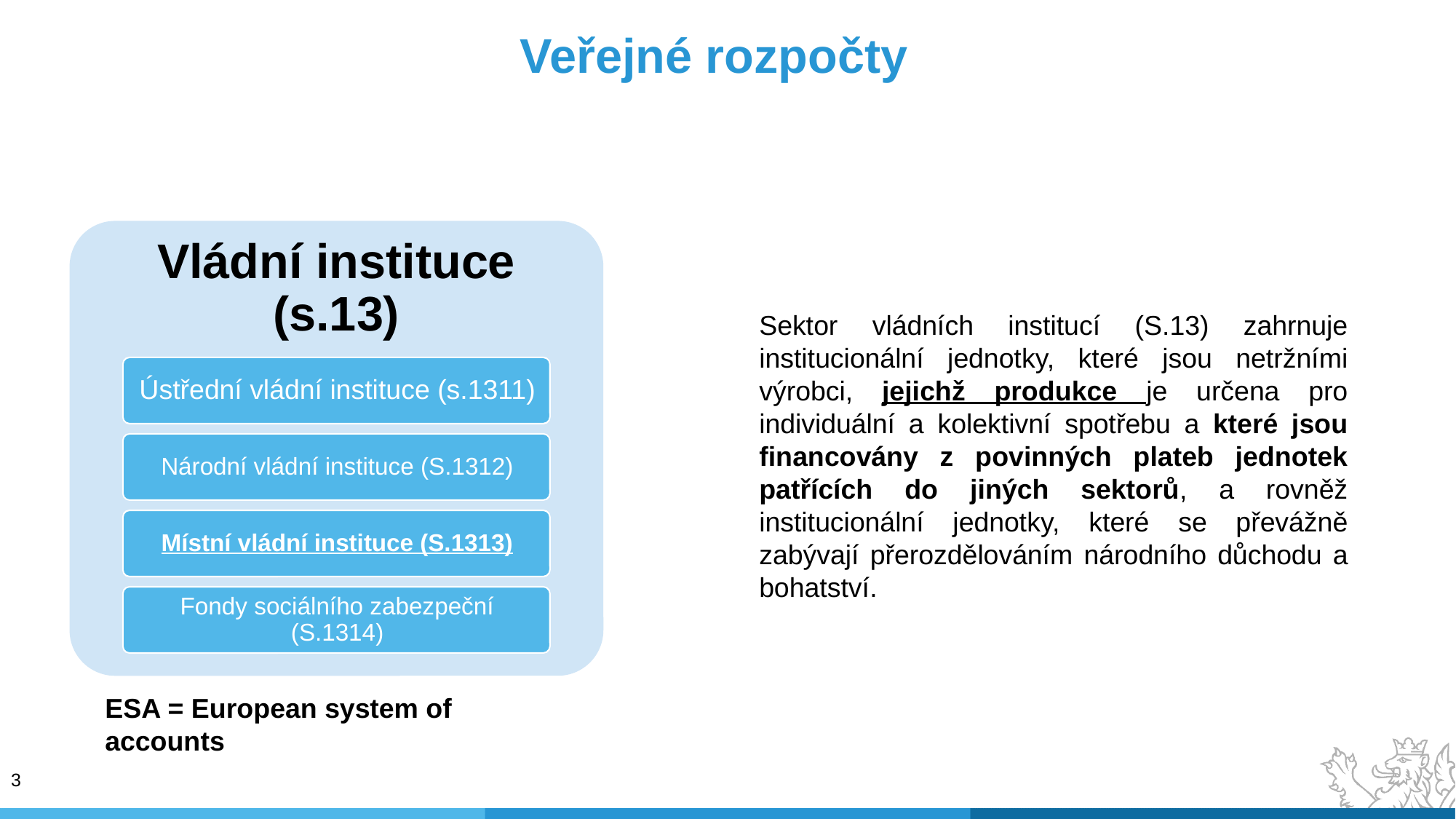

# Veřejné rozpočty
Vládní instituce (s.13)
Ústřední vládní instituce (s.1311)
Národní vládní instituce (S.1312)
Místní vládní instituce (S.1313)
Fondy sociálního zabezpeční (S.1314)
Sektor vládních institucí (S.13) zahrnuje institucionální jednotky, které jsou netržními výrobci, jejichž produkce je určena pro individuální a kolektivní spotřebu a které jsou financovány z povinných plateb jednotek patřících do jiných sektorů, a rovněž institucionální jednotky, které se převážně zabývají přerozdělováním národního důchodu a bohatství.
ESA = European system of accounts
3